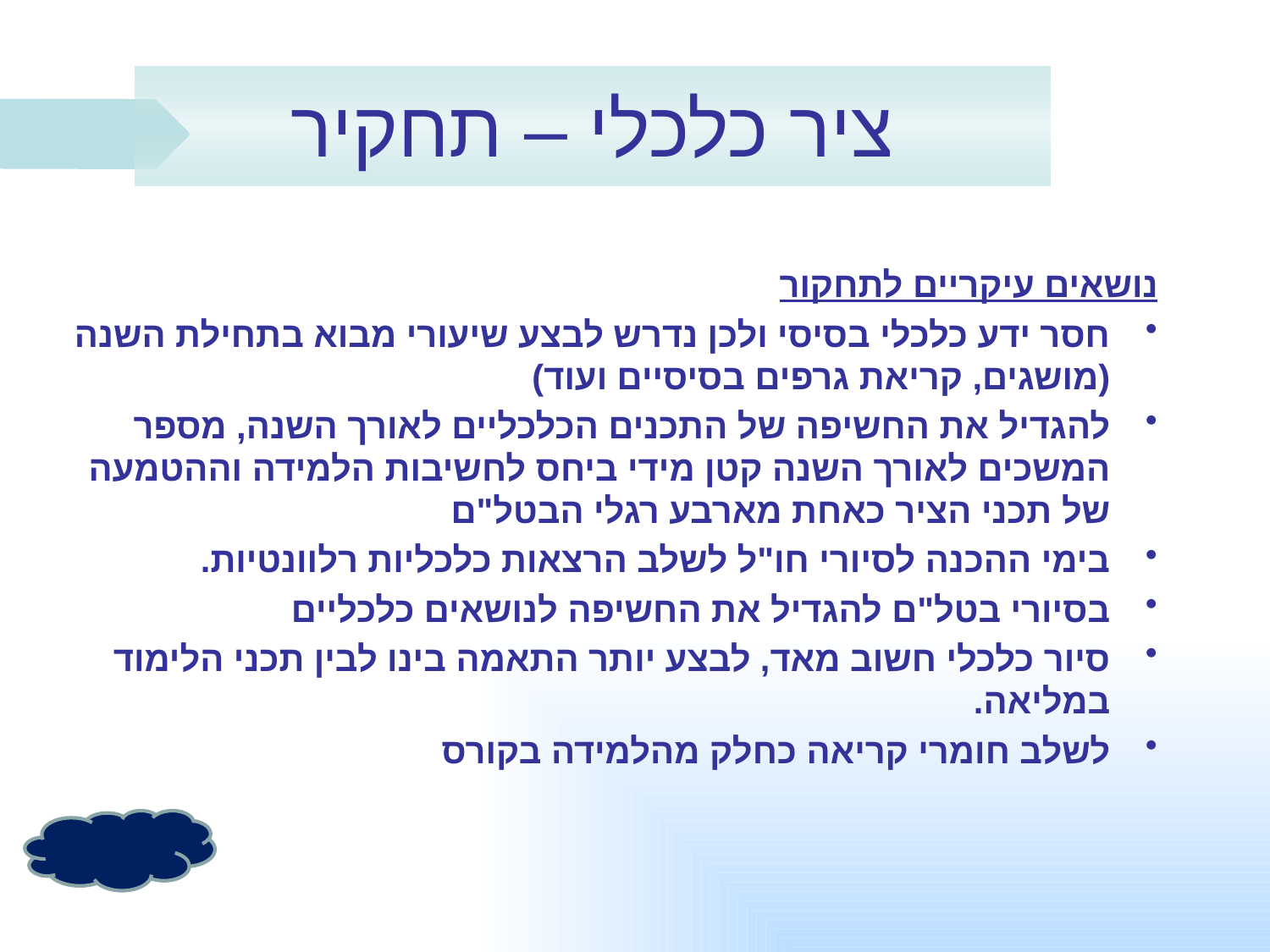

# ציר כלכלי – תחקיר
נושאים עיקריים לתחקור
חסר ידע כלכלי בסיסי ולכן נדרש לבצע שיעורי מבוא בתחילת השנה (מושגים, קריאת גרפים בסיסיים ועוד)
להגדיל את החשיפה של התכנים הכלכליים לאורך השנה, מספר המשכים לאורך השנה קטן מידי ביחס לחשיבות הלמידה וההטמעה של תכני הציר כאחת מארבע רגלי הבטל"ם
בימי ההכנה לסיורי חו"ל לשלב הרצאות כלכליות רלוונטיות.
בסיורי בטל"ם להגדיל את החשיפה לנושאים כלכליים
סיור כלכלי חשוב מאד, לבצע יותר התאמה בינו לבין תכני הלימוד במליאה.
לשלב חומרי קריאה כחלק מהלמידה בקורס